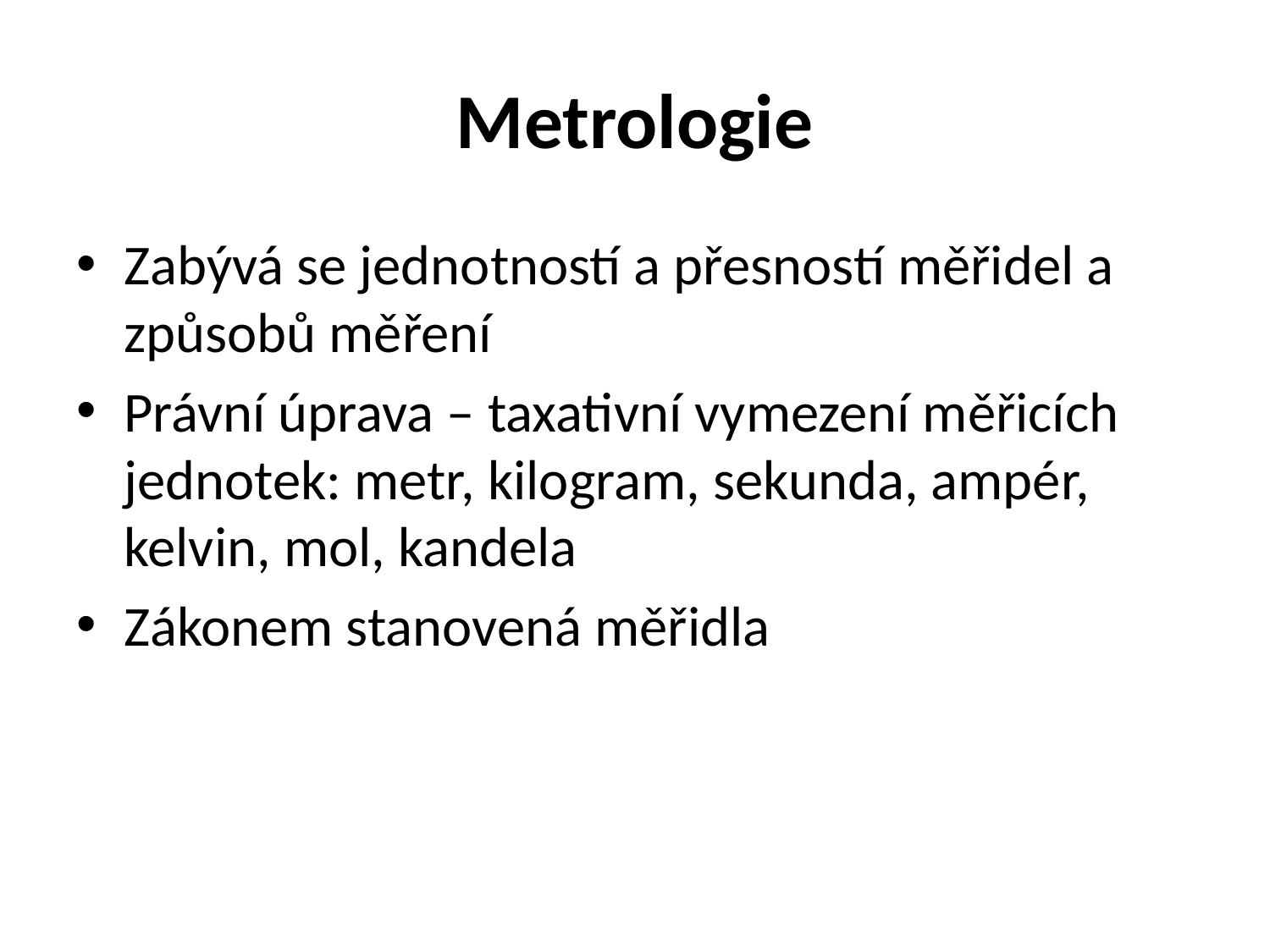

# Metrologie
Zabývá se jednotností a přesností měřidel a způsobů měření
Právní úprava – taxativní vymezení měřicích jednotek: metr, kilogram, sekunda, ampér, kelvin, mol, kandela
Zákonem stanovená měřidla